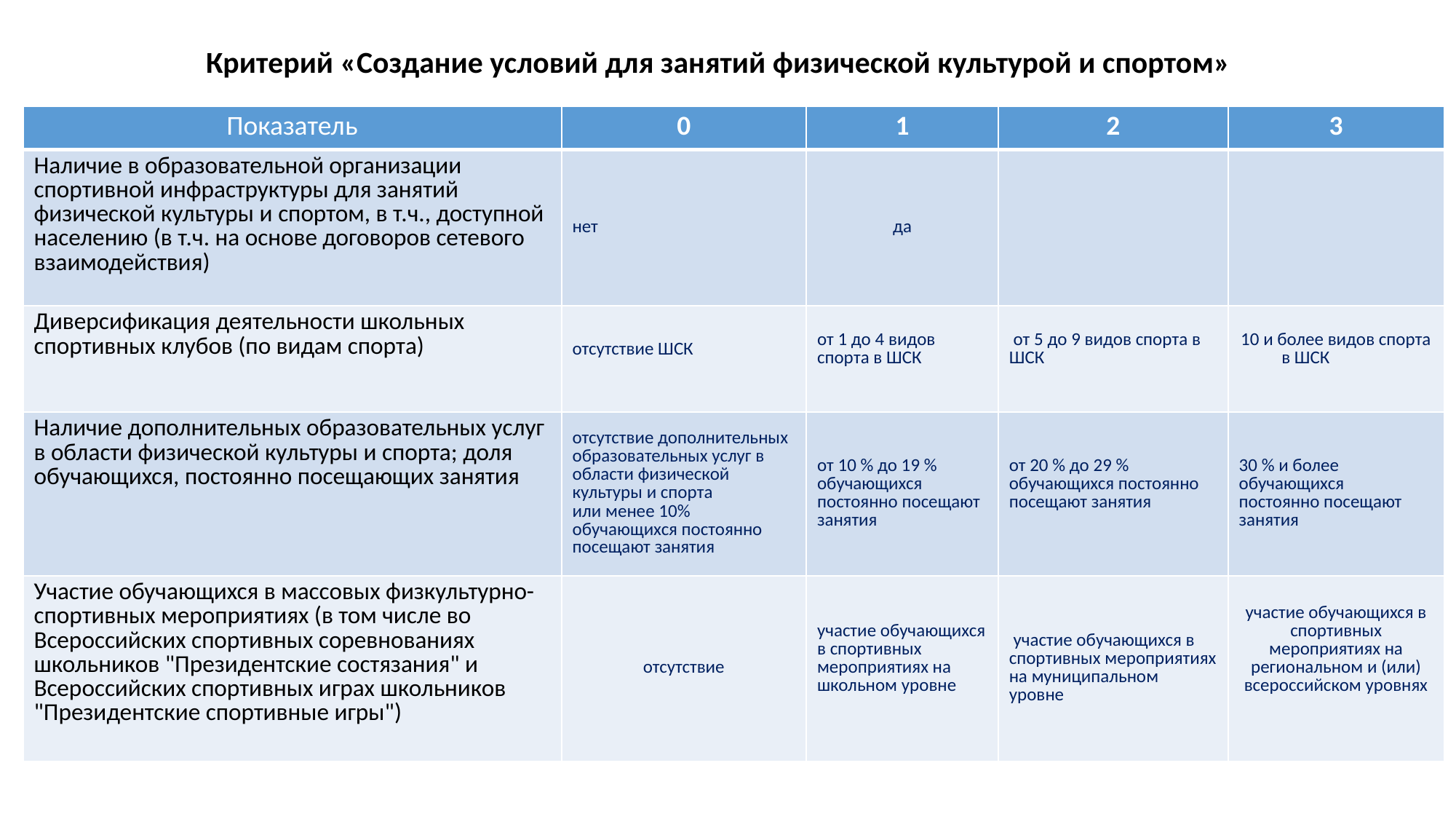

Критерий «Создание условий для занятий физической культурой и спортом»
| Показатель | 0 | 1 | 2 | 3 |
| --- | --- | --- | --- | --- |
| Наличие в образовательной организации спортивной инфраструктуры для занятий физической культуры и спортом, в т.ч., доступной населению (в т.ч. на основе договоров сетевого взаимодействия) | нет | да |  |  |
| Диверсификация деятельности школьных спортивных клубов (по видам спорта) | отсутствие ШСК | от 1 до 4 видов спорта в ШСК | от 5 до 9 видов спорта в ШСК | 10 и более видов спорта в ШСК |
| Наличие дополнительных образовательных услуг в области физической культуры и спорта; доля обучающихся, постоянно посещающих занятия | отсутствие дополнительных образовательных услуг в области физической культуры и спорта или менее 10% обучающихся постоянно посещают занятия | от 10 % до 19 % обучающихся постоянно посещают занятия | от 20 % до 29 % обучающихся постоянно посещают занятия | 30 % и более обучающихся постоянно посещают занятия |
| Участие обучающихся в массовых физкультурно-спортивных мероприятиях (в том числе во Всероссийских спортивных соревнованиях школьников "Президентские состязания" и Всероссийских спортивных играх школьников "Президентские спортивные игры") | отсутствие | участие обучающихся в спортивных мероприятиях на школьном уровне | участие обучающихся в спортивных мероприятиях на муниципальном уровне | участие обучающихся в спортивных мероприятиях на региональном и (или) всероссийском уровнях |